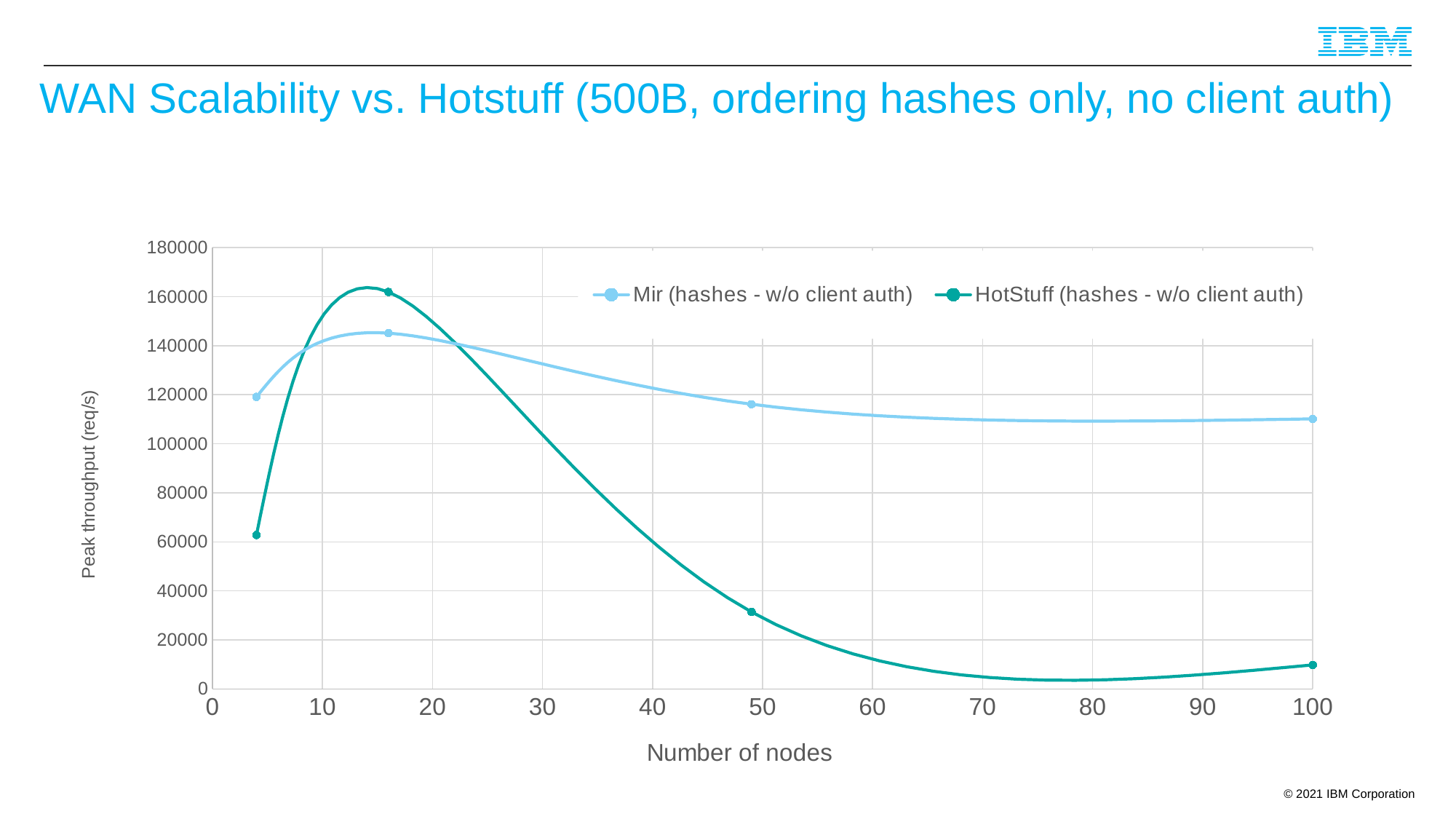

# WAN Scalability vs. Hotstuff (500B, ordering hashes only, no client auth)

### Chart

| Category | Mir (hashes - w/o client auth) | HotStuff (hashes - w/o client auth) |
|---|---|---|